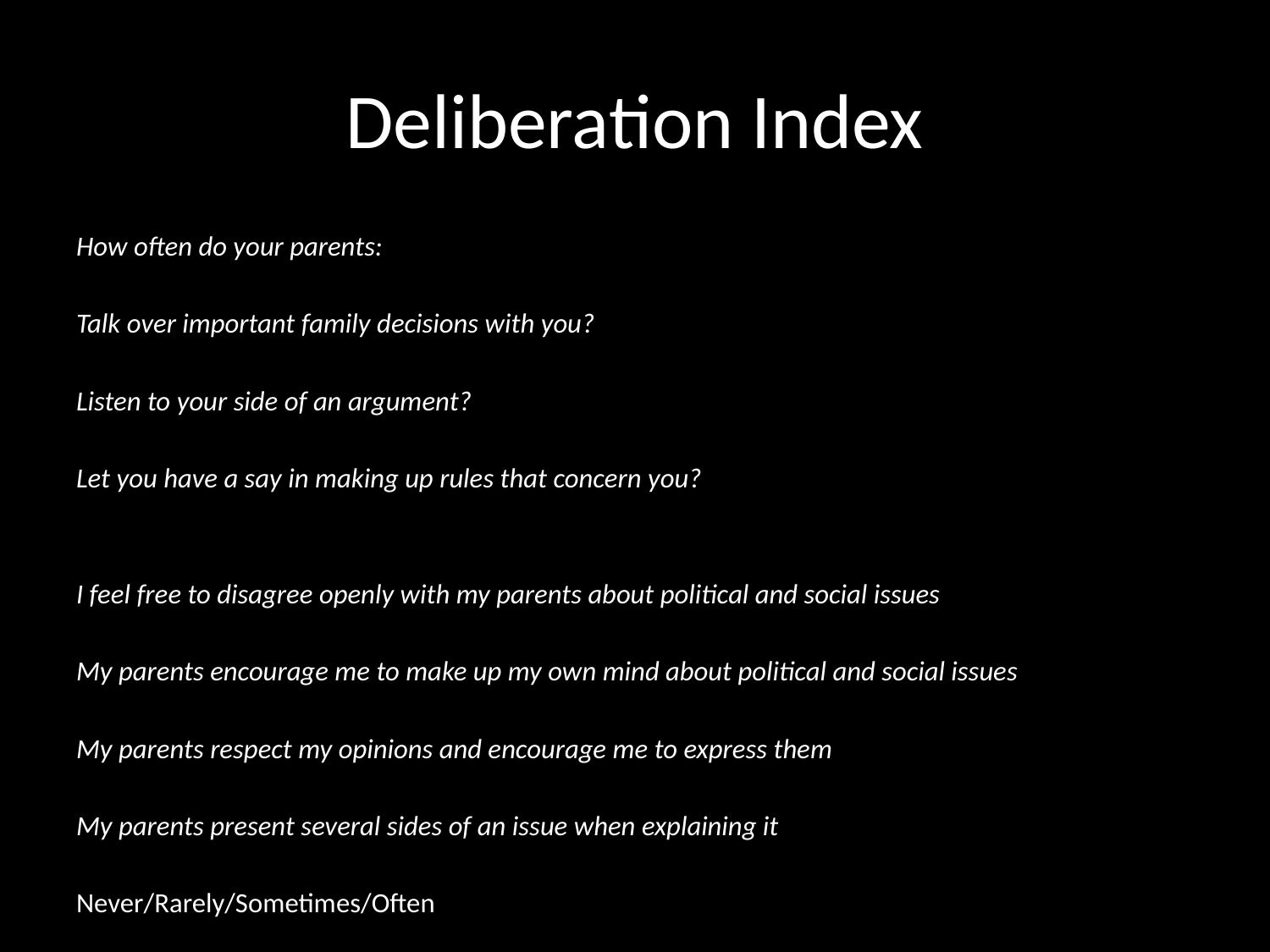

# Deliberation Index
How often do your parents:

Talk over important family decisions with you?

Listen to your side of an argument?

Let you have a say in making up rules that concern you?

I feel free to disagree openly with my parents about political and social issues

My parents encourage me to make up my own mind about political and social issues

My parents respect my opinions and encourage me to express them

My parents present several sides of an issue when explaining it

Never/Rarely/Sometimes/Often